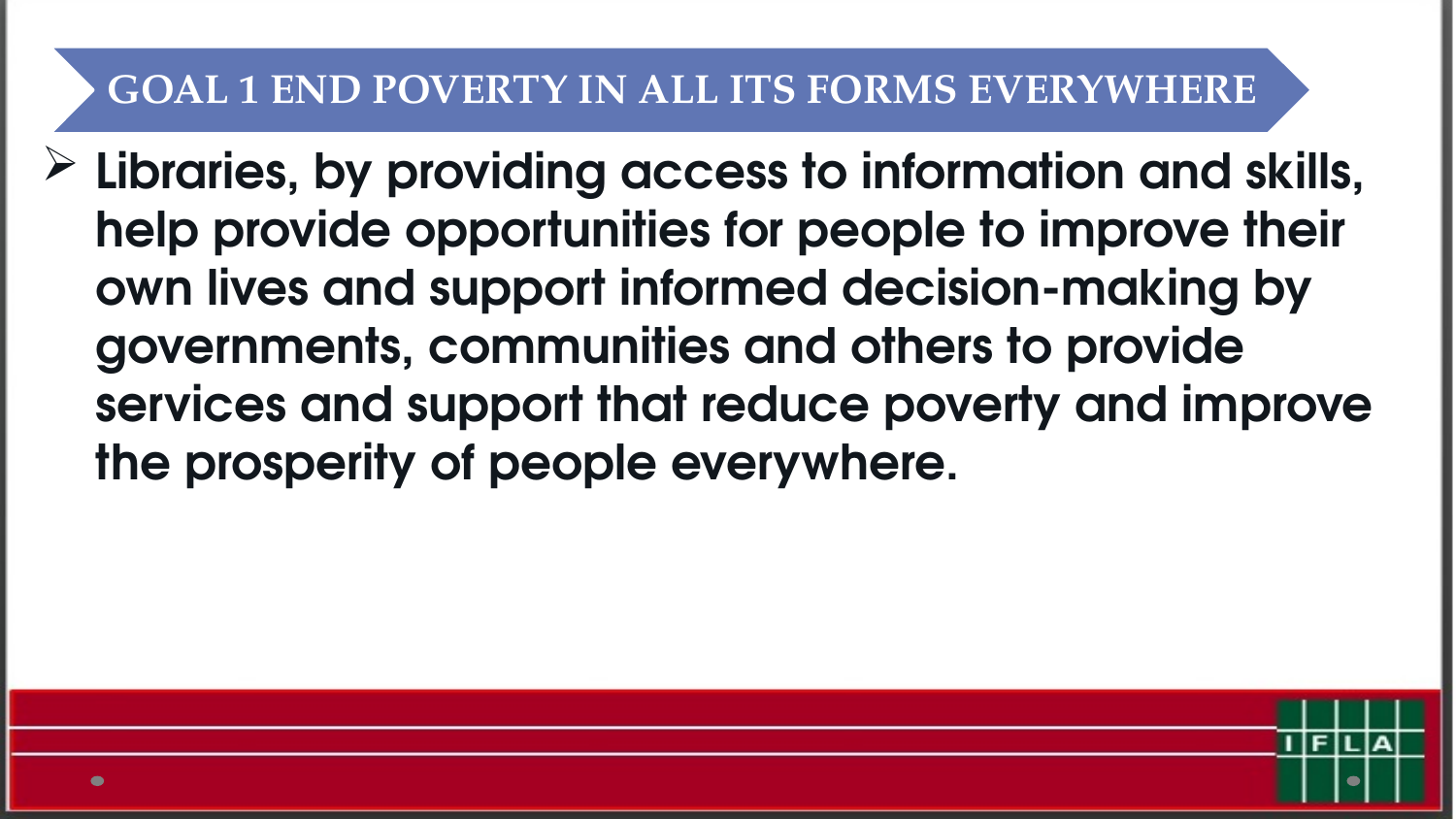

GOAL 1 END POVERTY IN ALL ITS FORMS EVERYWHERE
Libraries, by providing access to information and skills, help provide opportunities for people to improve their own lives and support informed decision-making by governments, communities and others to provide services and support that reduce poverty and improve the prosperity of people everywhere.